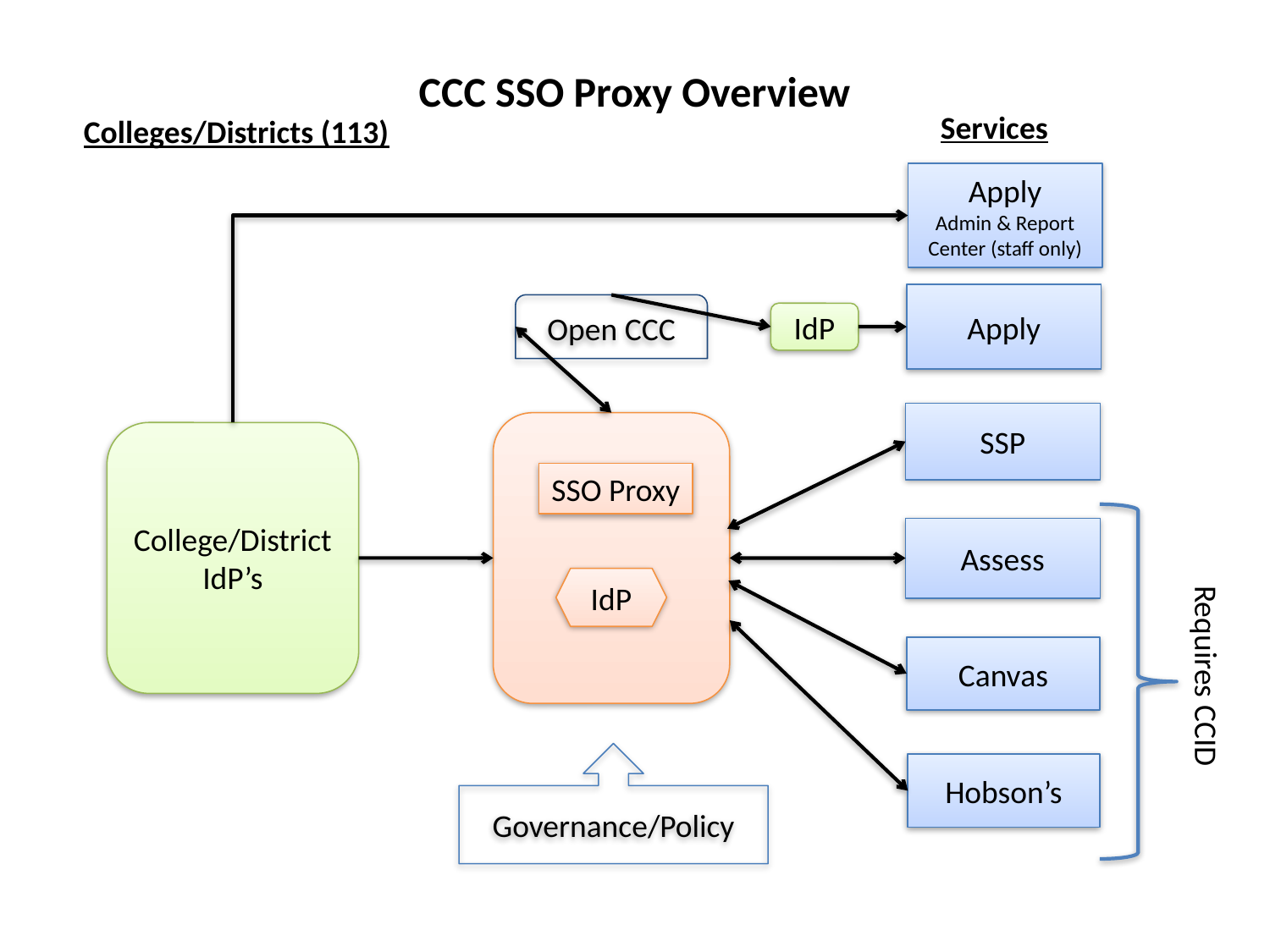

CCC SSO Proxy Overview
Services
Colleges/Districts (113)
Apply
Admin & Report Center (staff only)
Apply
Open CCC
IdP
SSP

SSO Proxy
IdP
College/District IdP’s

Assess
Canvas
Requires CCID
Governance/Policy
Hobson’s